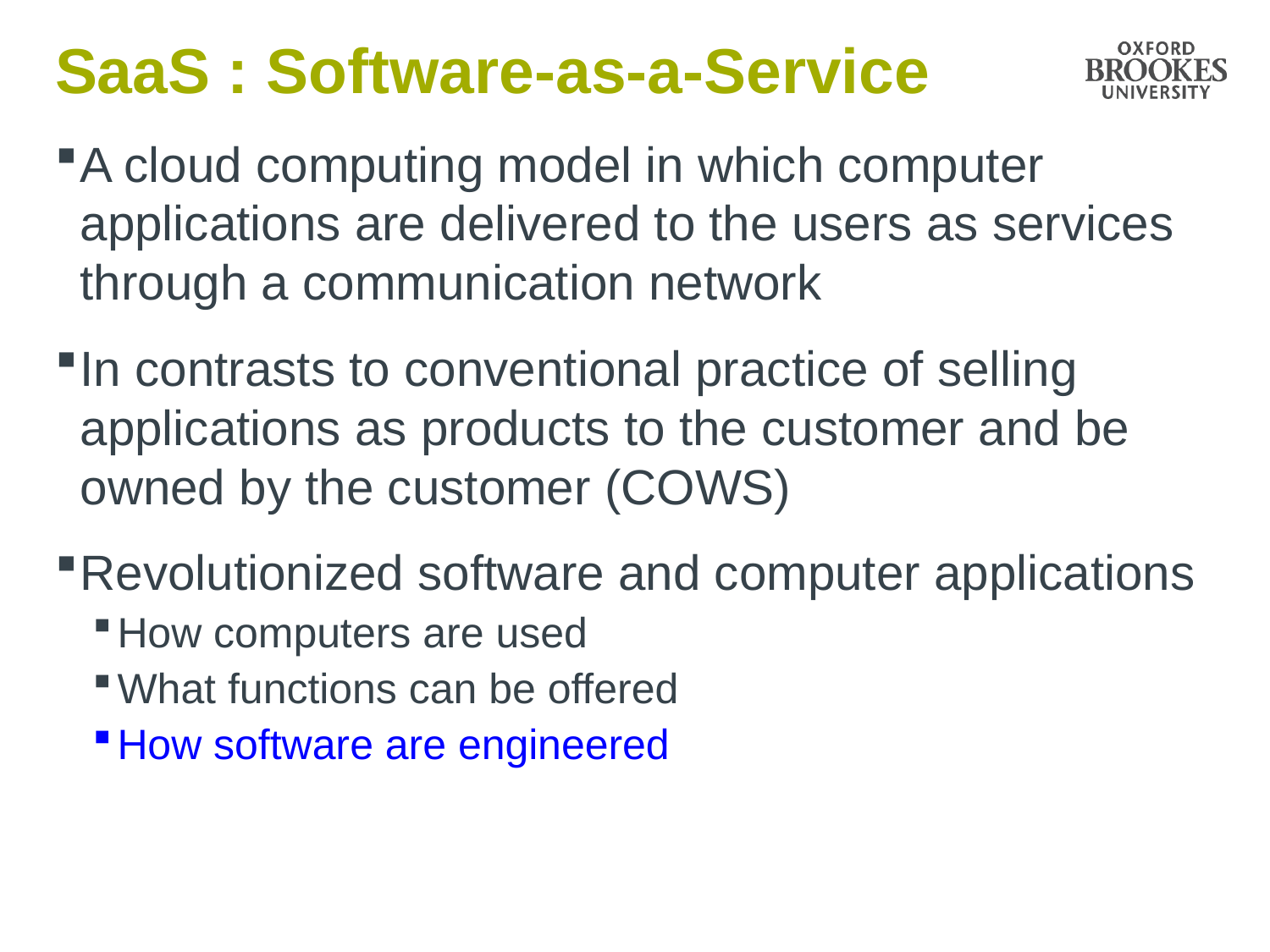

# SaaS : Software-as-a-Service
A cloud computing model in which computer applications are delivered to the users as services through a communication network
In contrasts to conventional practice of selling applications as products to the customer and be owned by the customer (COWS)
Revolutionized software and computer applications
How computers are used
What functions can be offered
How software are engineered